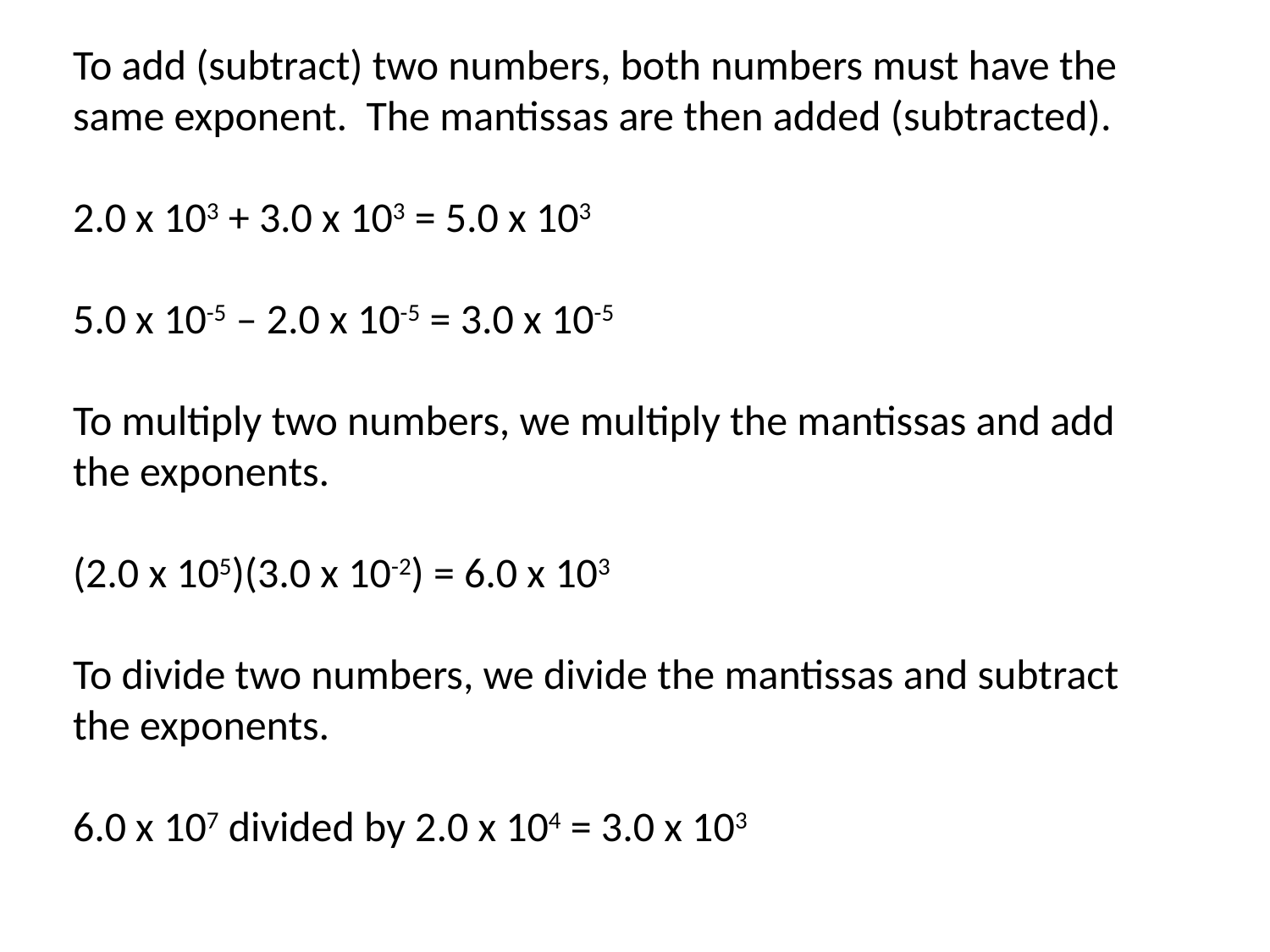

To add (subtract) two numbers, both numbers must have the same exponent.  The mantissas are then added (subtracted).

2.0 x 103 + 3.0 x 103 = 5.0 x 103

5.0 x 10-5 – 2.0 x 10-5 = 3.0 x 10-5

To multiply two numbers, we multiply the mantissas and add the exponents.

(2.0 x 105)(3.0 x 10-2) = 6.0 x 103

To divide two numbers, we divide the mantissas and subtract the exponents.

6.0 x 107 divided by 2.0 x 104 = 3.0 x 103